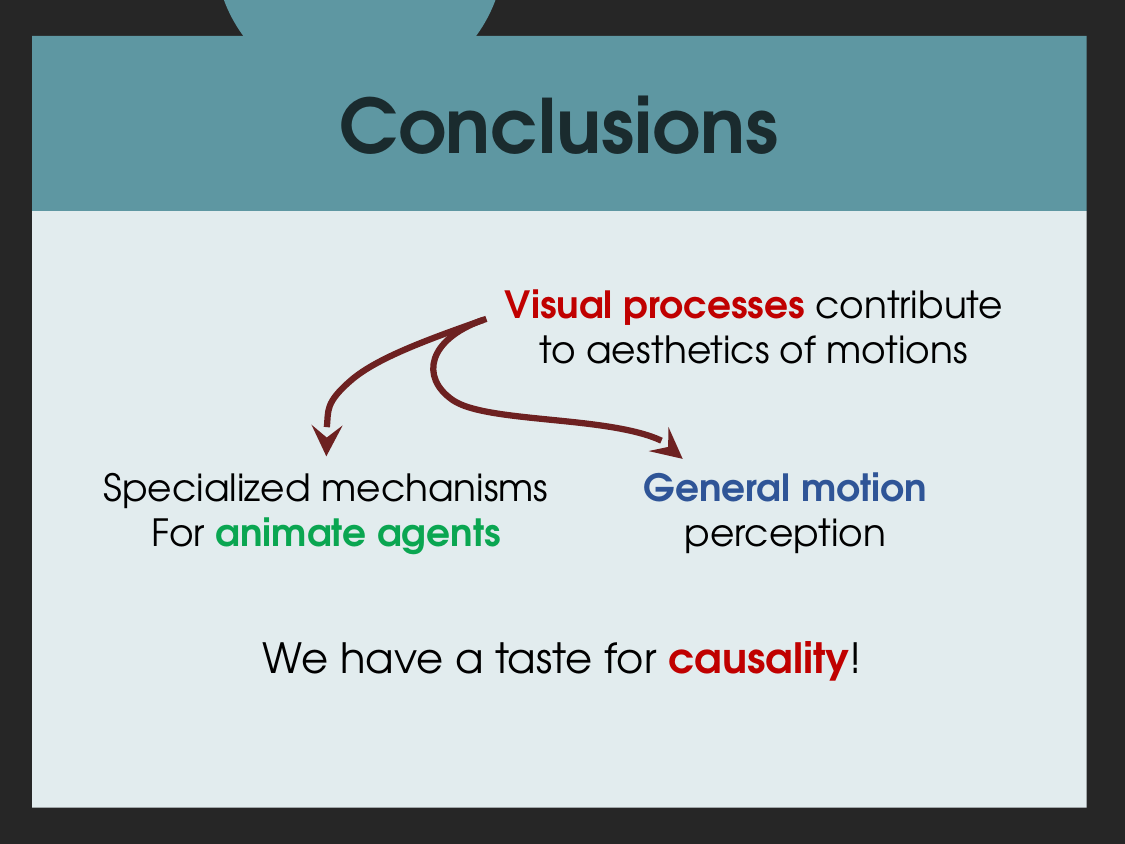

Conclusions

Visual processes contribute to aesthetics of motions

General motion
perception
Specialized mechanisms
For animate agents
We have a taste for causality!